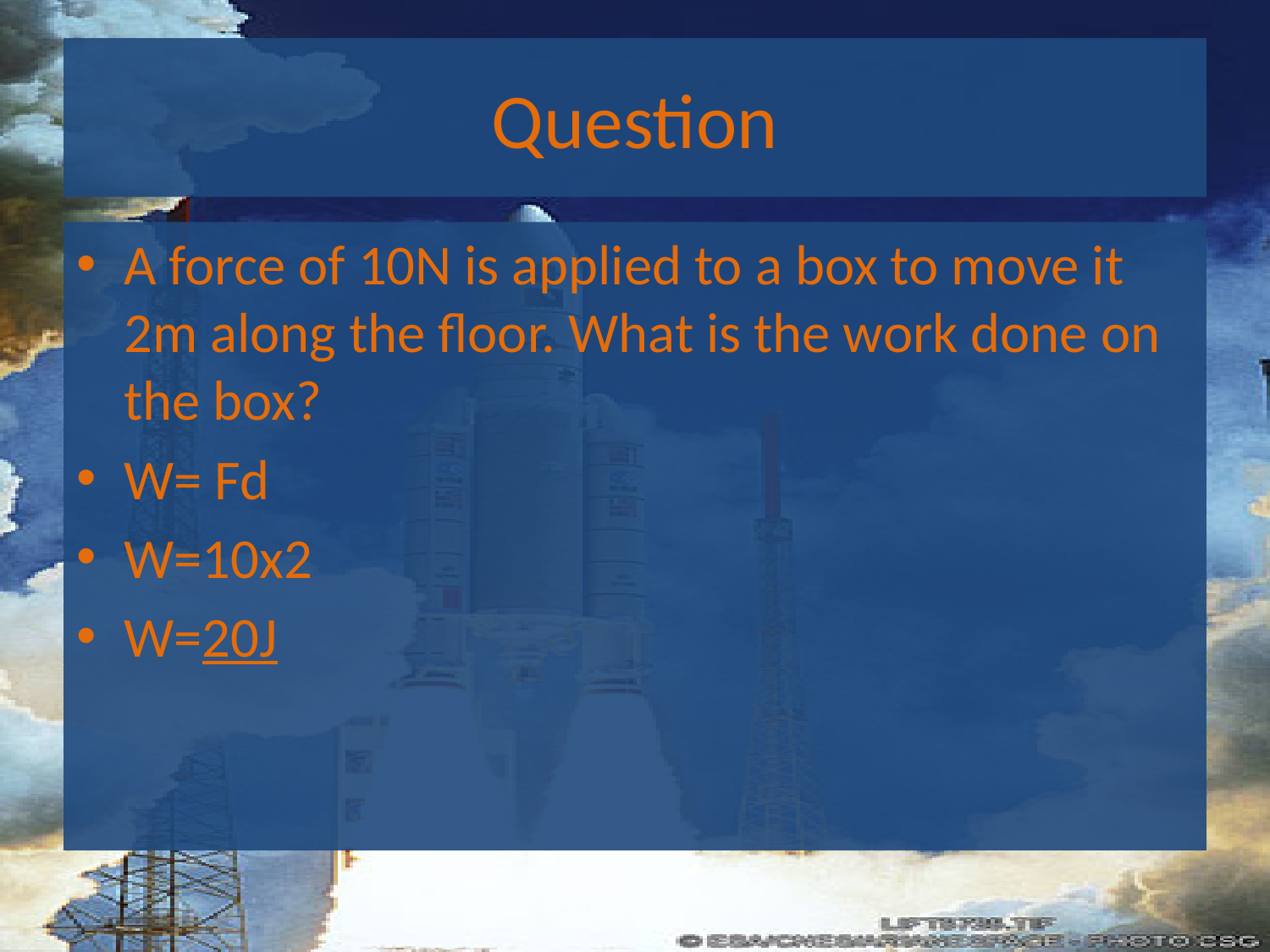

# Question
A force of 10N is applied to a box to move it 2m along the floor. What is the work done on the box?
W= Fd
W=10x2
W=20J